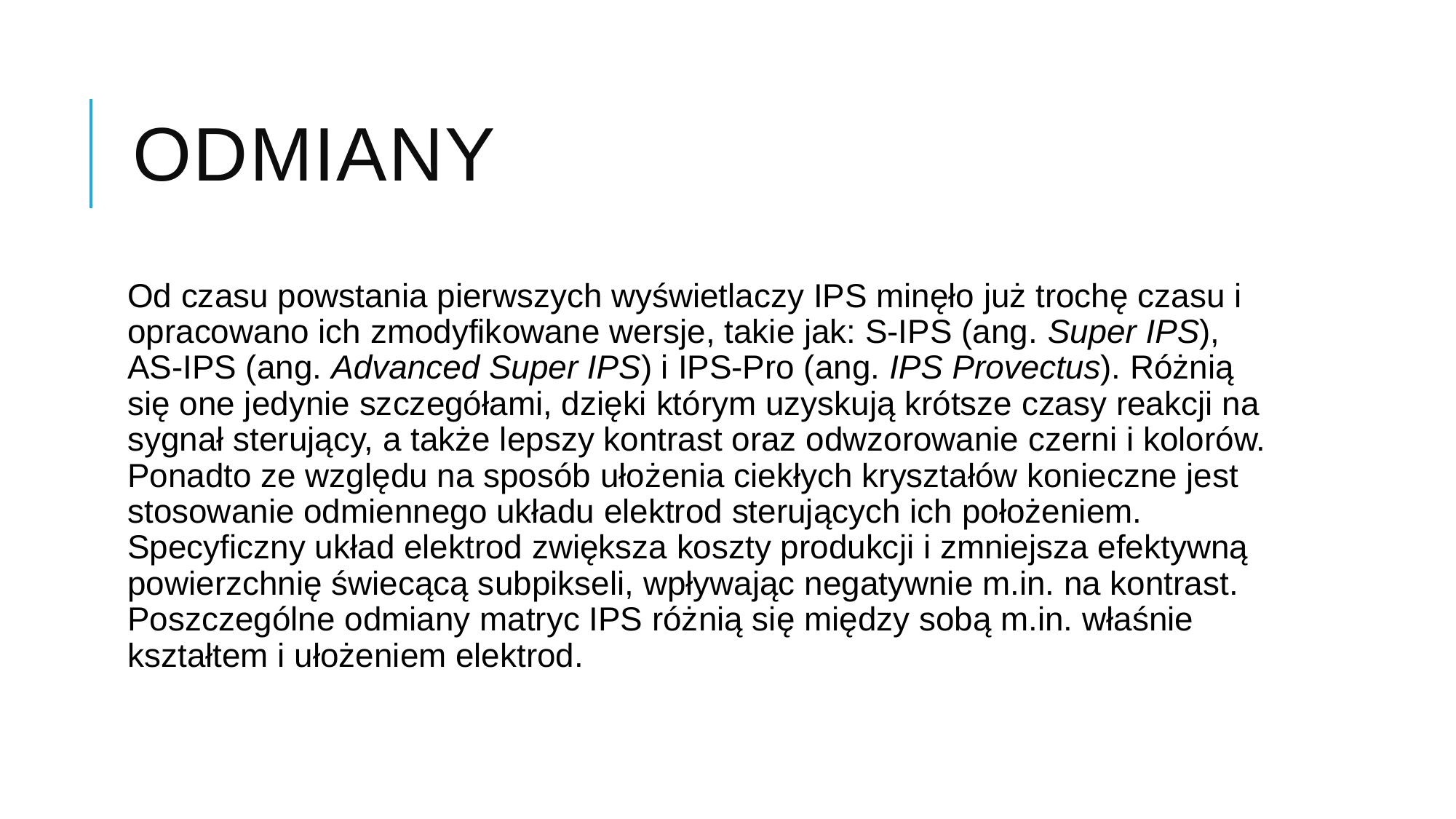

# Odmiany
Od czasu powstania pierwszych wyświetlaczy IPS minęło już trochę czasu i opracowano ich zmodyfikowane wersje, takie jak: S-IPS (ang. Super IPS), AS-IPS (ang. Advanced Super IPS) i IPS-Pro (ang. IPS Provectus). Różnią się one jedynie szczegółami, dzięki którym uzyskują krótsze czasy reakcji na sygnał sterujący, a także lepszy kontrast oraz odwzorowanie czerni i kolorów. Ponadto ze względu na sposób ułożenia ciekłych kryształów konieczne jest stosowanie odmiennego układu elektrod sterujących ich położeniem. Specyficzny układ elektrod zwiększa koszty produkcji i zmniejsza efektywną powierzchnię świecącą subpikseli, wpływając negatywnie m.in. na kontrast. Poszczególne odmiany matryc IPS różnią się między sobą m.in. właśnie kształtem i ułożeniem elektrod.